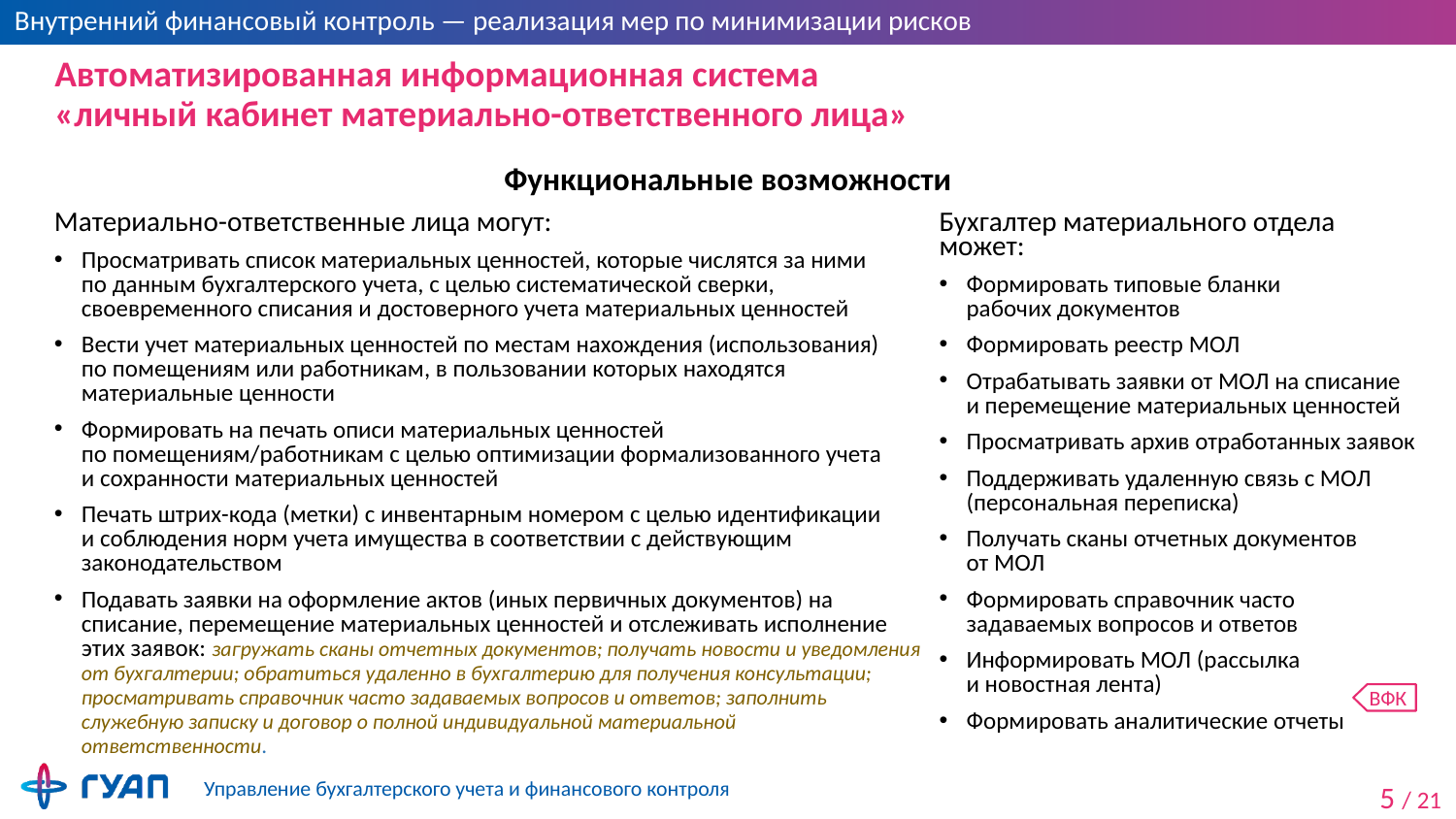

# Автоматизированная информационная система «личный кабинет материально-ответственного лица»
Функциональные возможности
Материально-ответственные лица могут:
Просматривать список материальных ценностей, которые числятся за ними
по данным бухгалтерского учета, с целью систематической сверки,
своевременного списания и достоверного учета материальных ценностей
Вести учет материальных ценностей по местам нахождения (использования)
по помещениям или работникам, в пользовании которых находятся
материальные ценности
Формировать на печать описи материальных ценностей
по помещениям/работникам с целью оптимизации формализованного учета
и сохранности материальных ценностей
Печать штрих-кода (метки) с инвентарным номером с целью идентификации
и соблюдения норм учета имущества в соответствии с действующим законодательством
Подавать заявки на оформление актов (иных первичных документов) на списание, перемещение материальных ценностей и отслеживать исполнение этих заявок: загружать сканы отчетных документов; получать новости и уведомления от бухгалтерии; обратиться удаленно в бухгалтерию для получения консультации; просматривать справочник часто задаваемых вопросов и ответов; заполнить служебную записку и договор о полной индивидуальной материальной ответственности.
Бухгалтер материального отдела может:
Формировать типовые бланки
рабочих документов
Формировать реестр МОЛ
Отрабатывать заявки от МОЛ на списание
и перемещение материальных ценностей
Просматривать архив отработанных заявок
Поддерживать удаленную связь с МОЛ (персональная переписка)
Получать сканы отчетных документов
от МОЛ
Формировать справочник часто
задаваемых вопросов и ответов
Информировать МОЛ (рассылка
и новостная лента)
Формировать аналитические отчеты
ВФК